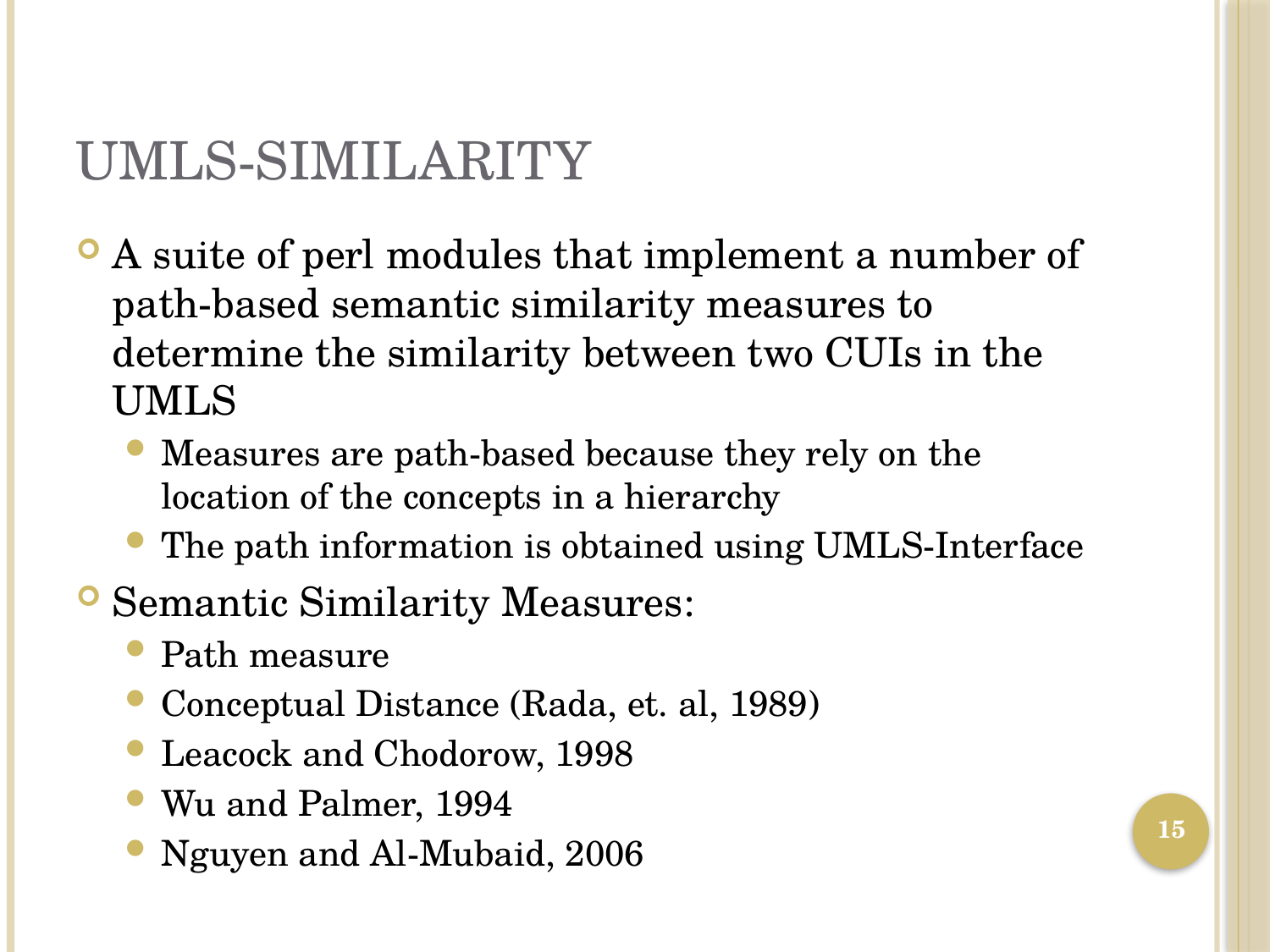

# UMLS-Similarity
A suite of perl modules that implement a number of path-based semantic similarity measures to determine the similarity between two CUIs in the UMLS
Measures are path-based because they rely on the location of the concepts in a hierarchy
The path information is obtained using UMLS-Interface
Semantic Similarity Measures:
Path measure
Conceptual Distance (Rada, et. al, 1989)
Leacock and Chodorow, 1998
Wu and Palmer, 1994
Nguyen and Al-Mubaid, 2006
15